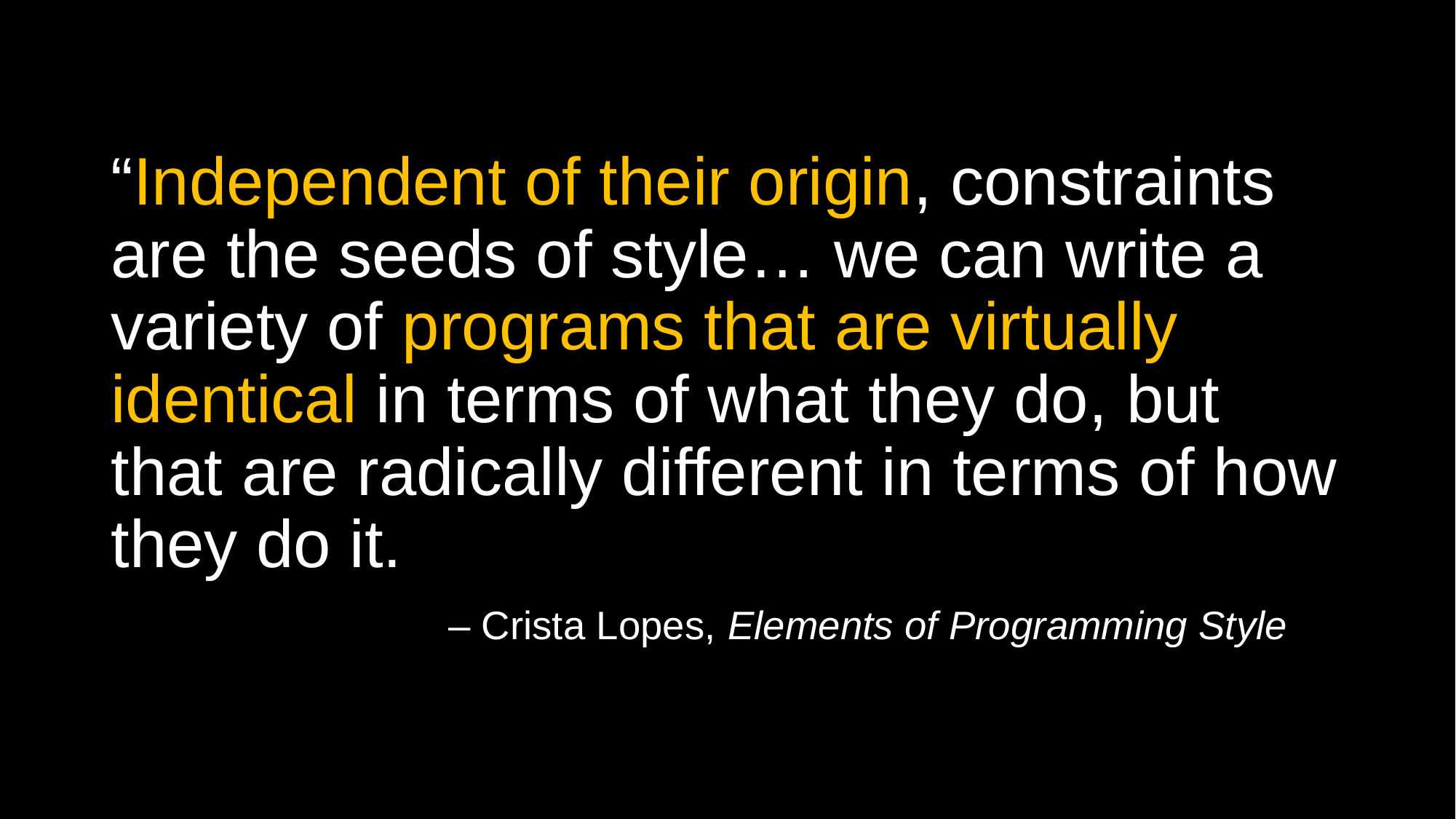

# “Independent of their origin, constraints are the seeds of style… we can write a variety of programs that are virtually identical in terms of what they do, but that are radically different in terms of how they do it. – Crista Lopes, Elements of Programming Style